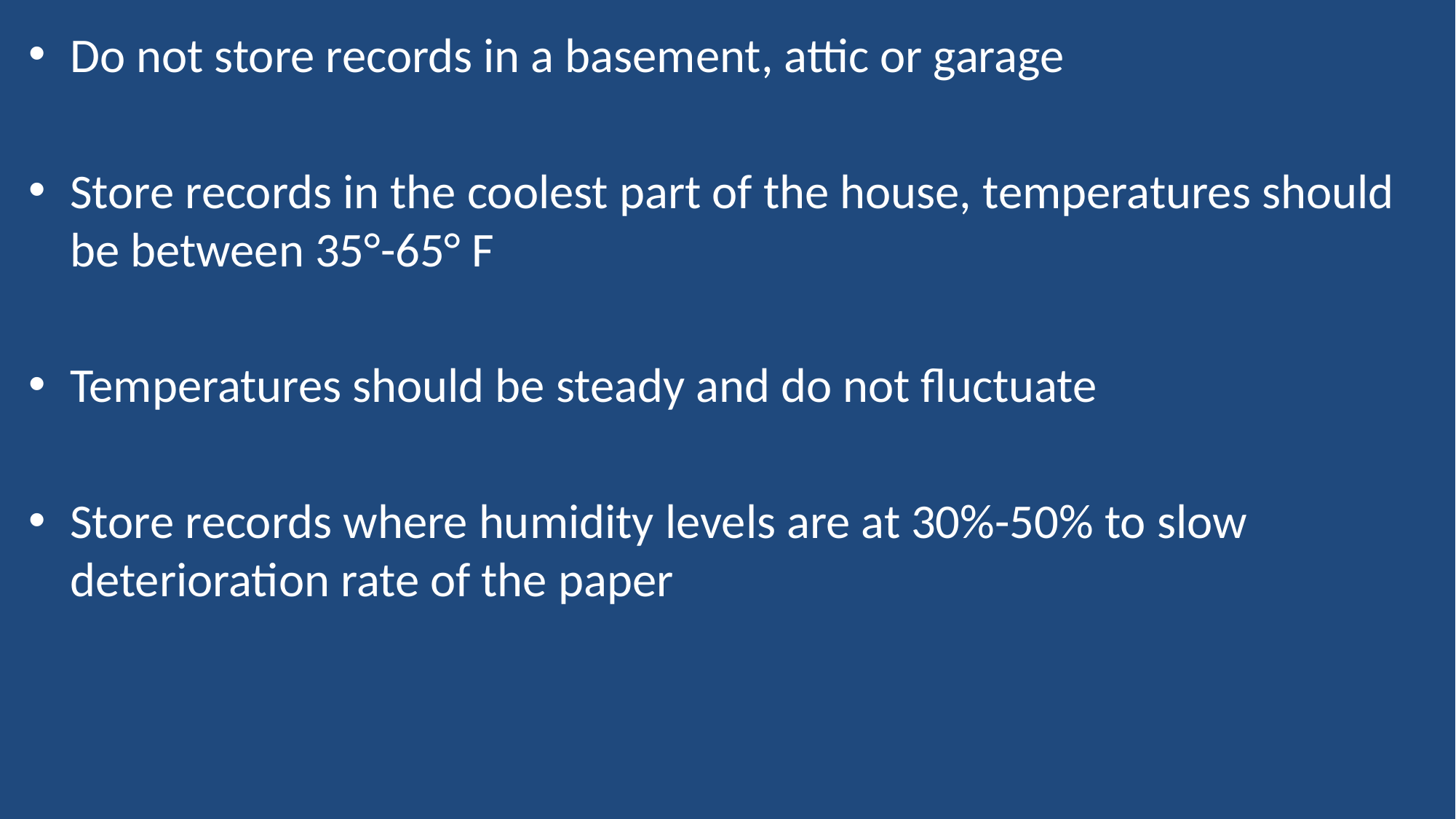

Do not store records in a basement, attic or garage

Store records in the coolest part of the house, temperatures should be between 35°-65° F

Temperatures should be steady and do not fluctuate

Store records where humidity levels are at 30%-50% to slow deterioration rate of the paper